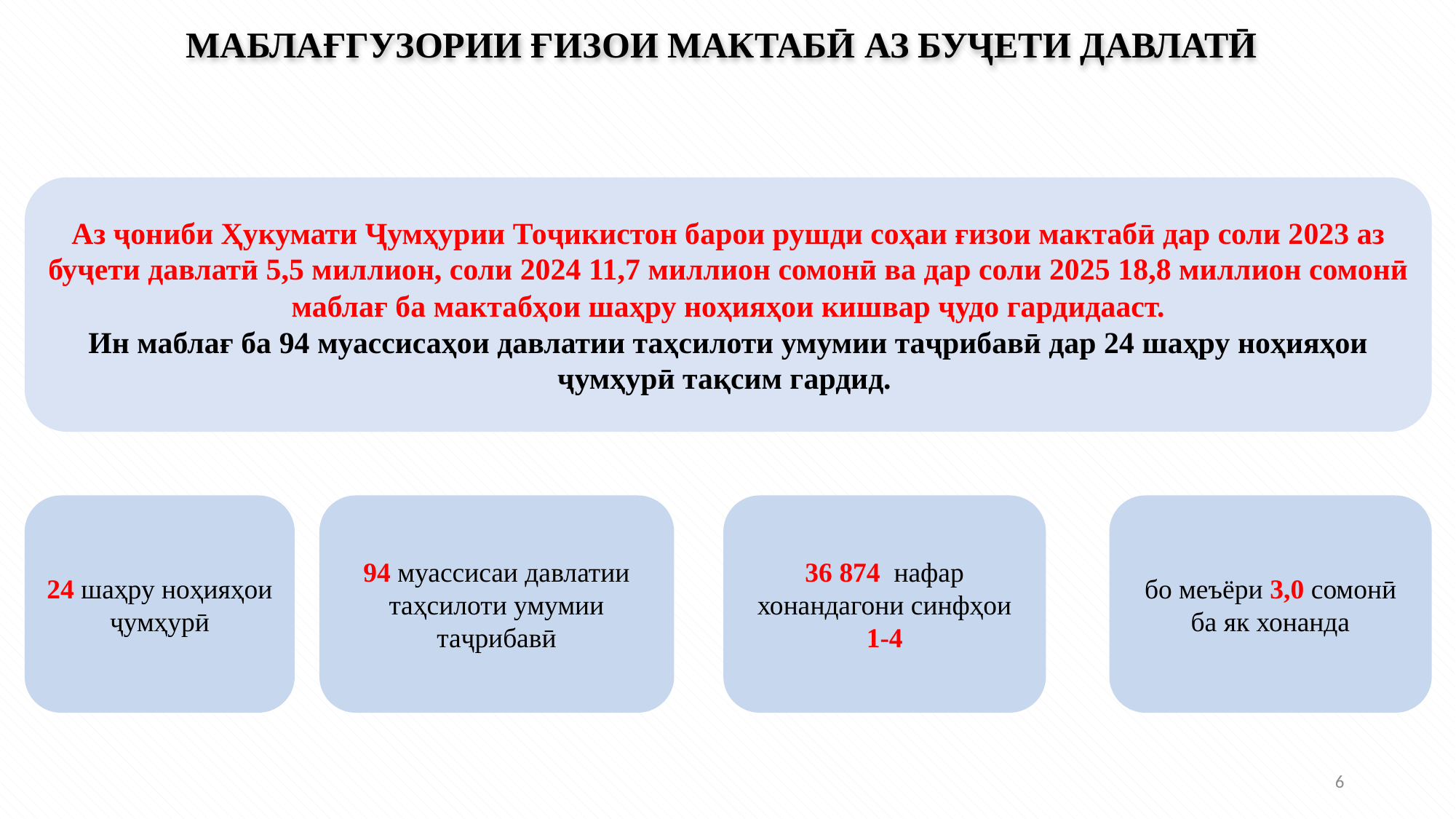

МАБЛАҒГУЗОРИИ ҒИЗОИ МАКТАБӢ АЗ БУҶЕТИ ДАВЛАТӢ
Аз ҷониби Ҳукумати Ҷумҳурии Тоҷикистон барои рушди соҳаи ғизои мактабӣ дар соли 2023 аз буҷети давлатӣ 5,5 миллион, соли 2024 11,7 миллион сомонӣ ва дар соли 2025 18,8 миллион сомонӣ маблағ ба мактабҳои шаҳру ноҳияҳои кишвар ҷудо гардидааст.
Ин маблағ ба 94 муассисаҳои давлатии таҳсилоти умумии таҷрибавӣ дар 24 шаҳру ноҳияҳои ҷумҳурӣ тақсим гардид.
24 шаҳру ноҳияҳои ҷумҳурӣ
94 муассисаи давлатии таҳсилоти умумии таҷрибавӣ
36 874  нафар хонандагони синфҳои 1-4
бо меъёри 3,0 сомонӣ ба як хонанда
6